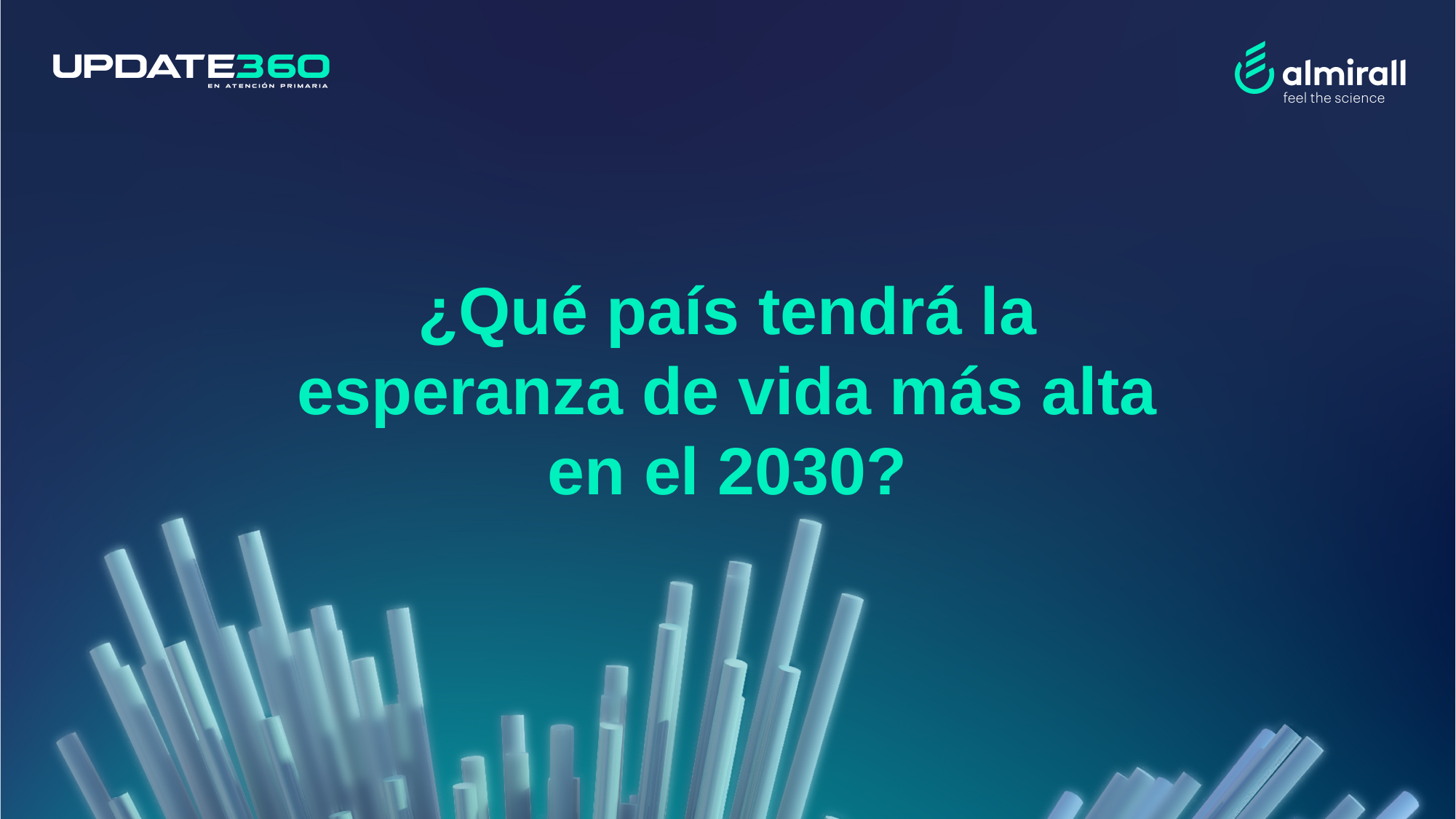

¿Qué país tendrá la esperanza de vida más alta en el 2030?